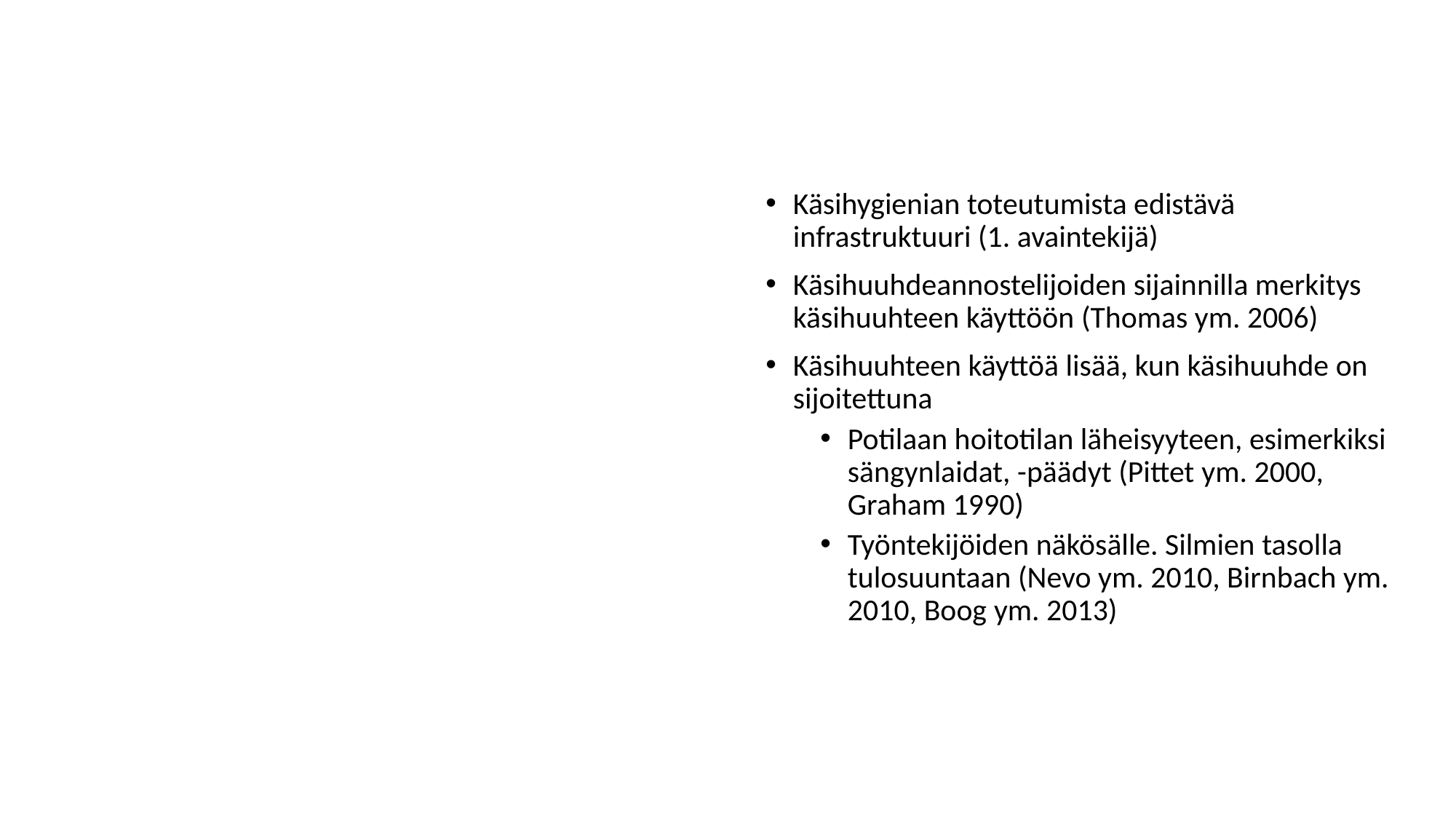

# WHO:n suositukset terveydenhuollon henkilöstön käsihygienian toteutumisen edistämiseksi (5 avaintekijää) (WHO 2009)
Käsihygienian toteutumista edistävä infrastruktuuri (1. avaintekijä)
Käsihuuhdeannostelijoiden sijainnilla merkitys käsihuuhteen käyttöön (Thomas ym. 2006)
Käsihuuhteen käyttöä lisää, kun käsihuuhde on sijoitettuna
Potilaan hoitotilan läheisyyteen, esimerkiksi sängynlaidat, -päädyt (Pittet ym. 2000, Graham 1990)
Työntekijöiden näkösälle. Silmien tasolla tulosuuntaan (Nevo ym. 2010, Birnbach ym. 2010, Boog ym. 2013)